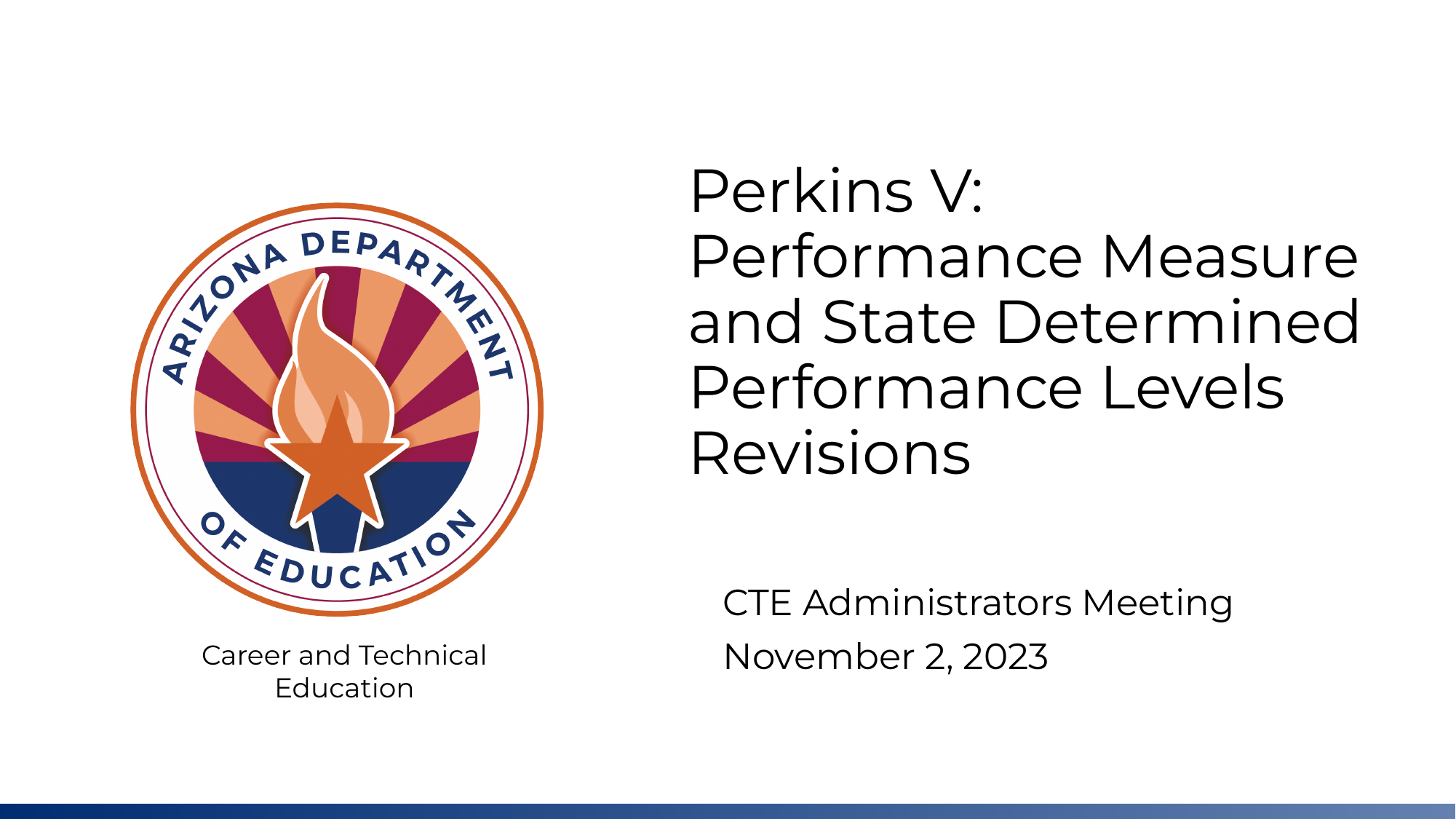

# Perkins V:  Performance Measure and State Determined Performance Levels  Revisions
CTE Administrators Meeting
November 2, 2023
Career and Technical Education